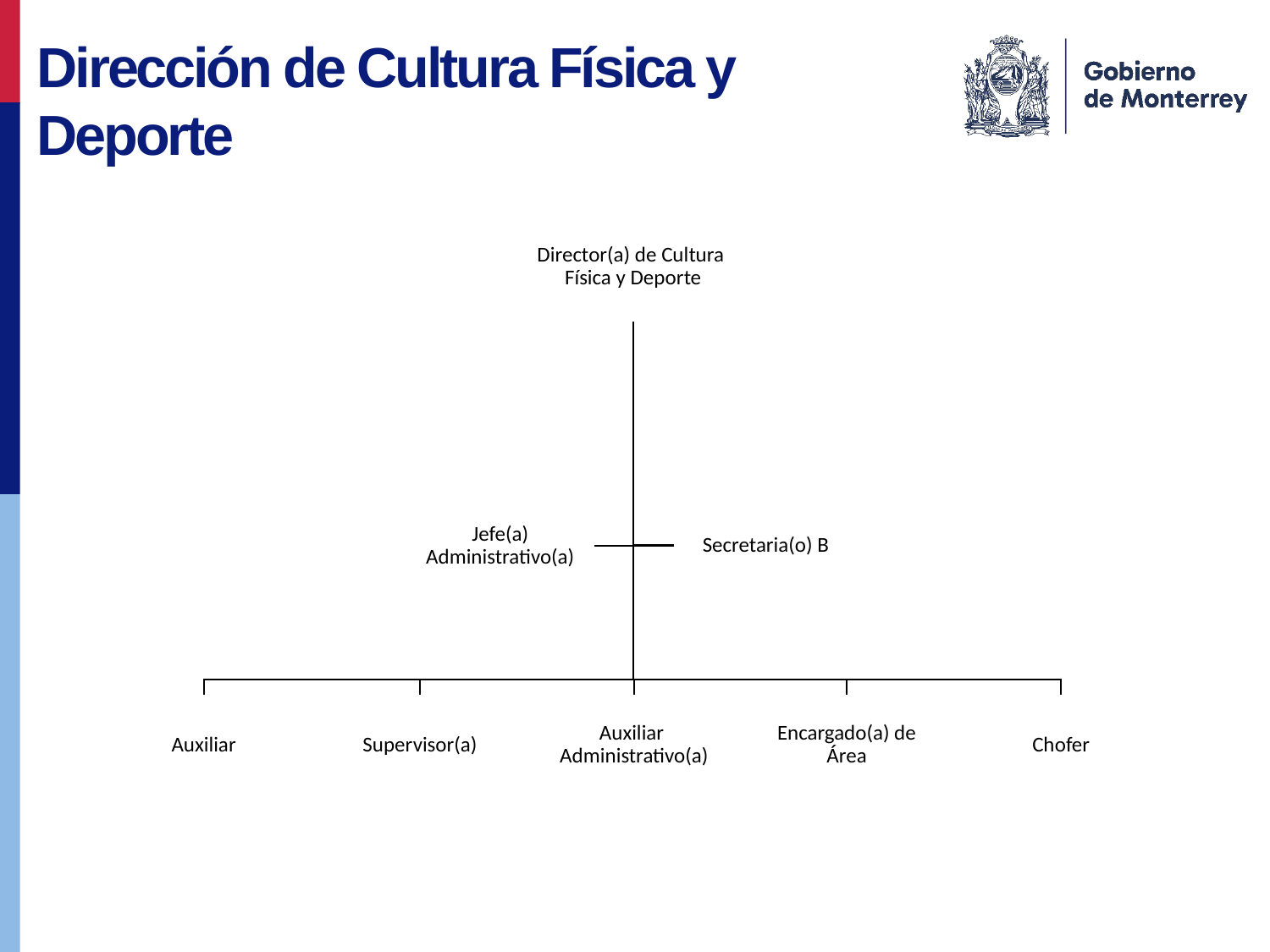

Dirección de Cultura Física y Deporte
Director(a) de Cultura
Física y Deporte
Auxiliar
Supervisor(a)
Auxiliar
Administrativo(a)
Encargado(a) de Área
Chofer
Jefe(a) Administrativo(a)
Secretaria(o) B